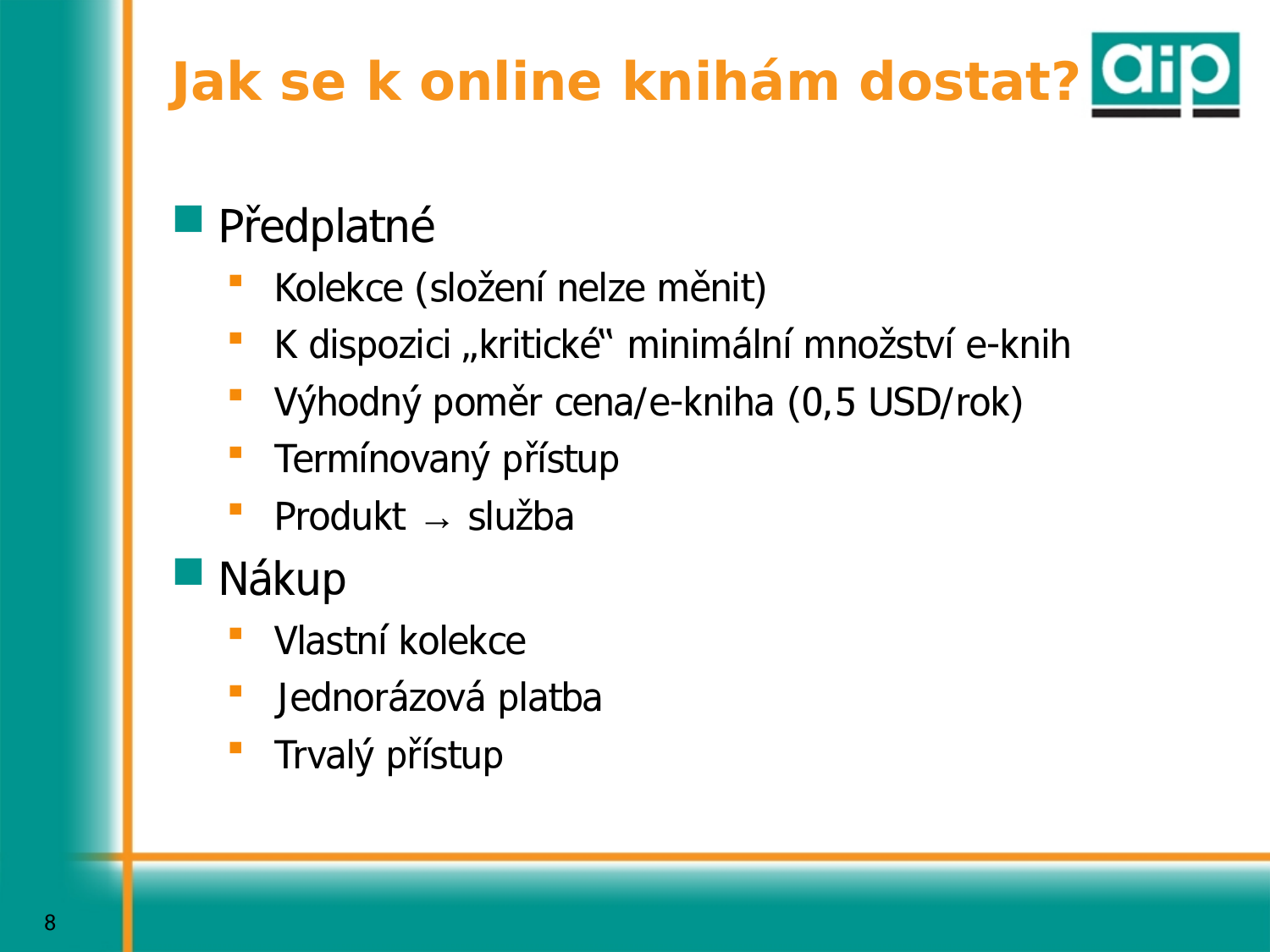

Jak se k online knihám dostat?
Předplatné
Kolekce (složení nelze měnit)
K dispozici „kritické“ minimální množství e-knih
Výhodný poměr cena/e-kniha (0,5 USD/rok)
Termínovaný přístup
Produkt → služba
Nákup
Vlastní kolekce
Jednorázová platba
Trvalý přístup

8